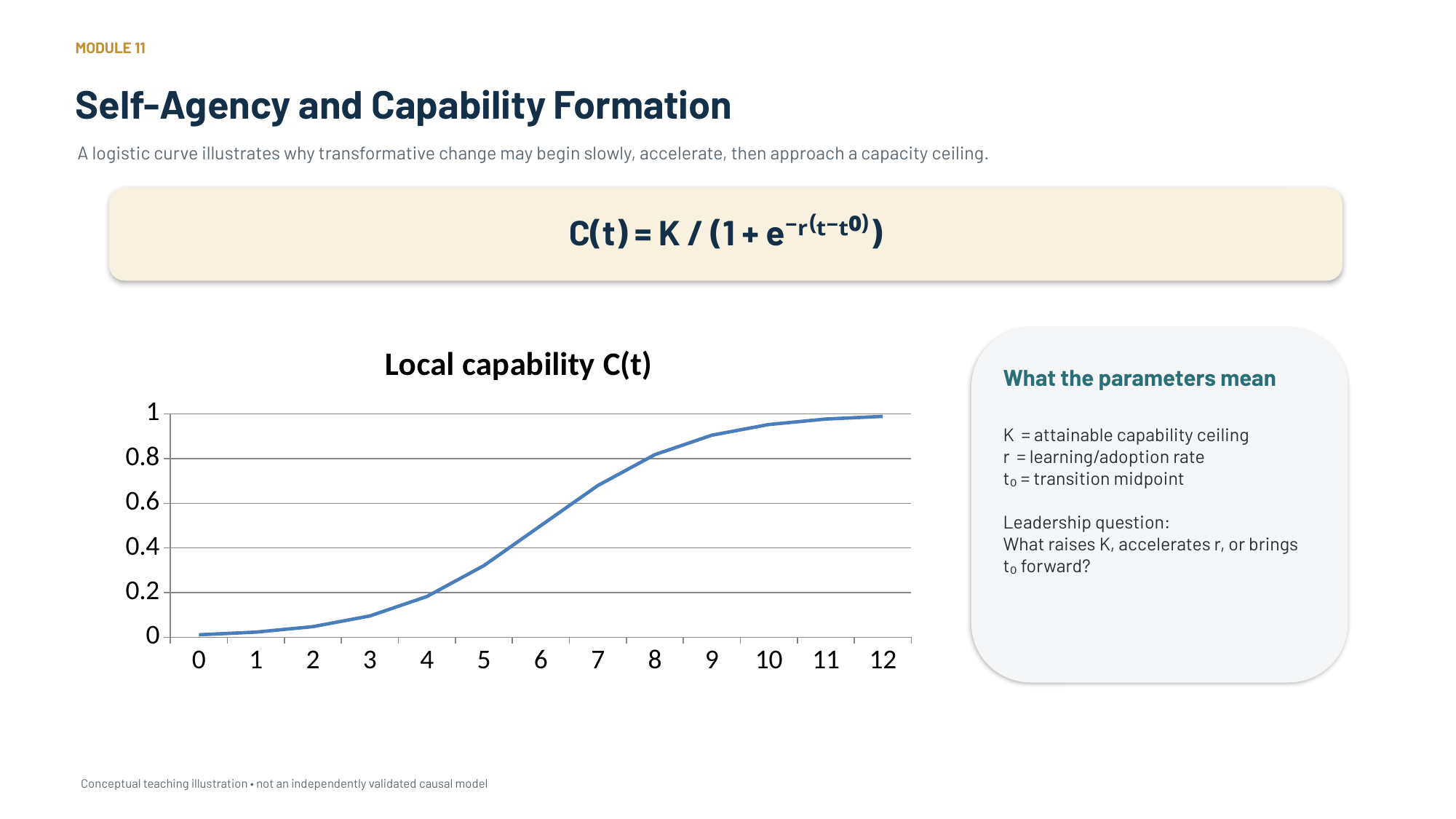

MODULE 11
Self-Agency and Capability Formation
A logistic curve illustrates why transformative change may begin slowly, accelerate, then approach a capacity ceiling.

C(t) = K / (1 + e⁻ʳ⁽ᵗ⁻ᵗ⁰⁾)

### Chart:

| Category | Local capability C(t) |
|---|---|
| 0 | 0.01098694263059318 |
| 1 | 0.022977369910025615 |
| 2 | 0.04742587317756678 |
| 3 | 0.09534946489910949 |
| 4 | 0.18242552380635635 |
| 5 | 0.320821300824607 |
| 6 | 0.5 |
| 7 | 0.679178699175393 |
| 8 | 0.8175744761936437 |
| 9 | 0.9046505351008906 |
| 10 | 0.9525741268224334 |
| 11 | 0.9770226300899744 |
| 12 | 0.9890130573694068 |
What the parameters mean
K  = attainable capability ceiling
r  = learning/adoption rate
t₀ = transition midpoint

Leadership question:
What raises K, accelerates r, or brings t₀ forward?
Conceptual teaching illustration • not an independently validated causal model